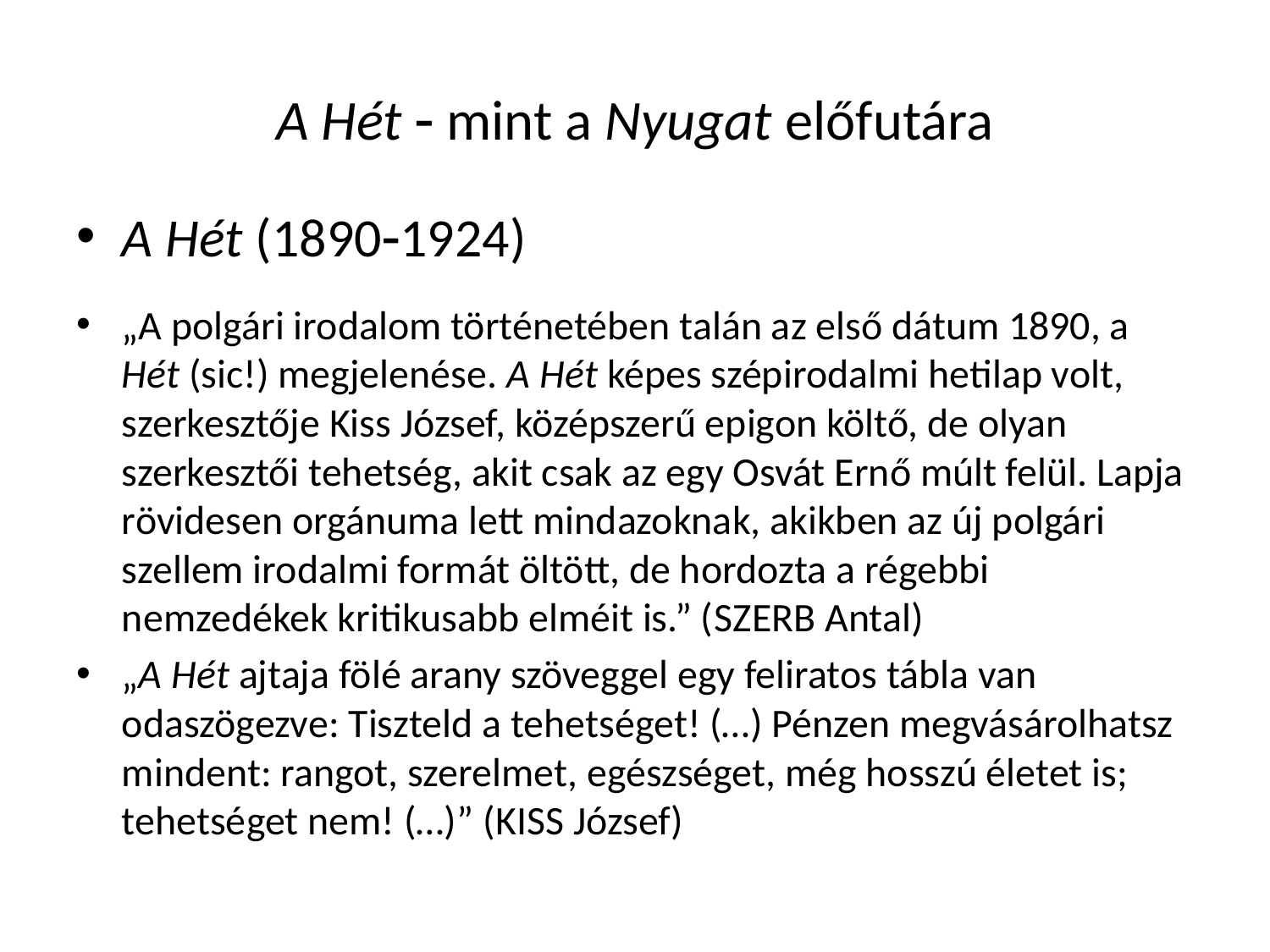

# A Hét − mint a Nyugat előfutára
A Hét (1890−1924)

„A polgári irodalom történetében talán az első dátum 1890, a Hét (sic!) megjelenése. A Hét képes szépirodalmi hetilap volt, szerkesztője Kiss József, középszerű epigon költő, de olyan szerkesztői tehetség, akit csak az egy Osvát Ernő múlt felül. Lapja rövidesen orgánuma lett mindazoknak, akikben az új polgári szellem irodalmi formát öltött, de hordozta a régebbi nemzedékek kritikusabb elméit is.” (Szerb Antal)
„A Hét ajtaja fölé arany szöveggel egy feliratos tábla van odaszögezve: Tiszteld a tehetséget! (…) Pénzen megvásárolhatsz mindent: rangot, szerelmet, egészséget, még hosszú életet is; tehetséget nem! (…)” (Kiss József)